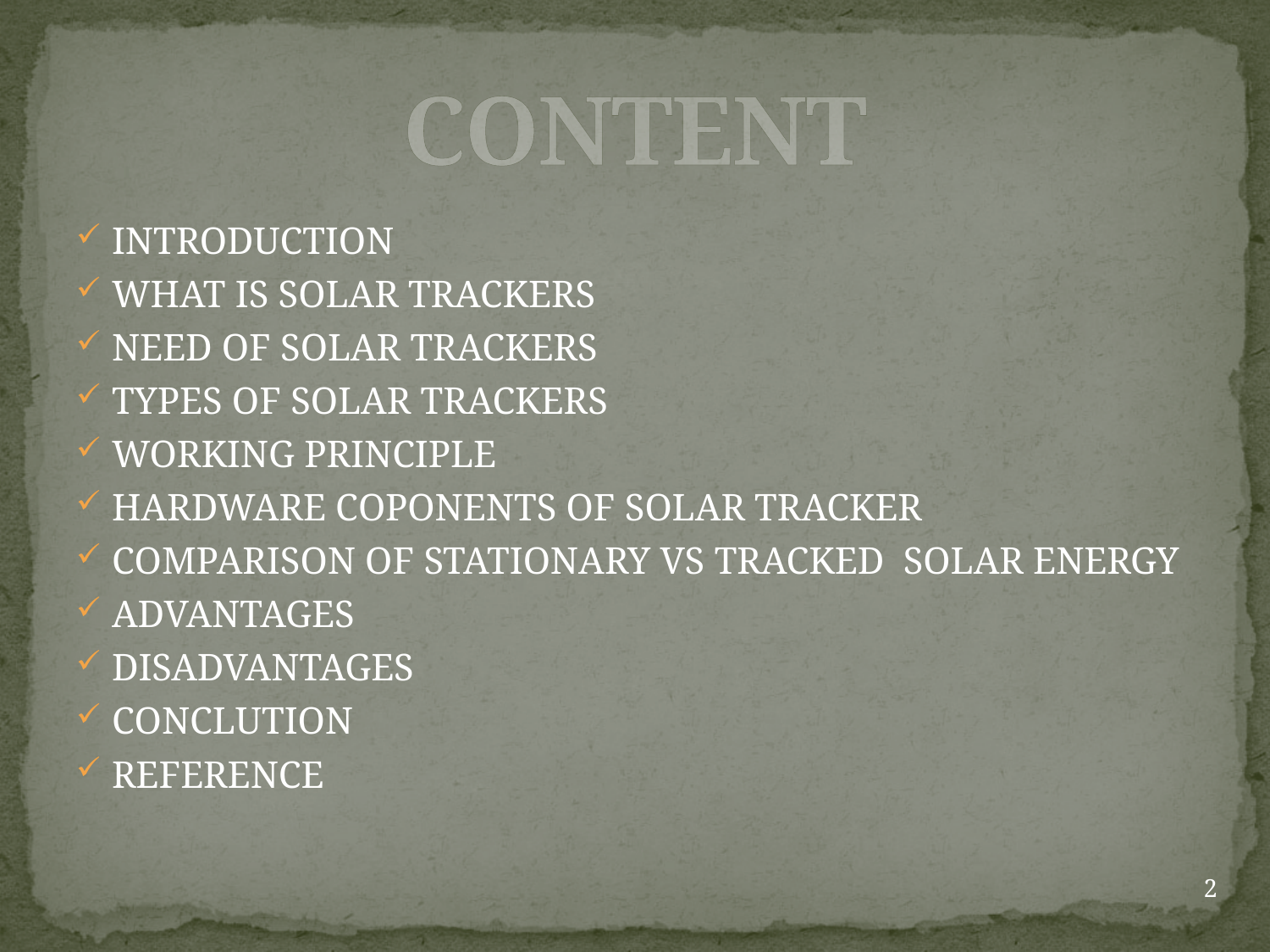

# CONTENT
INTRODUCTION
WHAT IS SOLAR TRACKERS
NEED OF SOLAR TRACKERS
TYPES OF SOLAR TRACKERS
WORKING PRINCIPLE
HARDWARE COPONENTS OF SOLAR TRACKER
COMPARISON OF STATIONARY VS TRACKED  SOLAR ENERGY
ADVANTAGES
DISADVANTAGES
CONCLUTION
REFERENCE

2